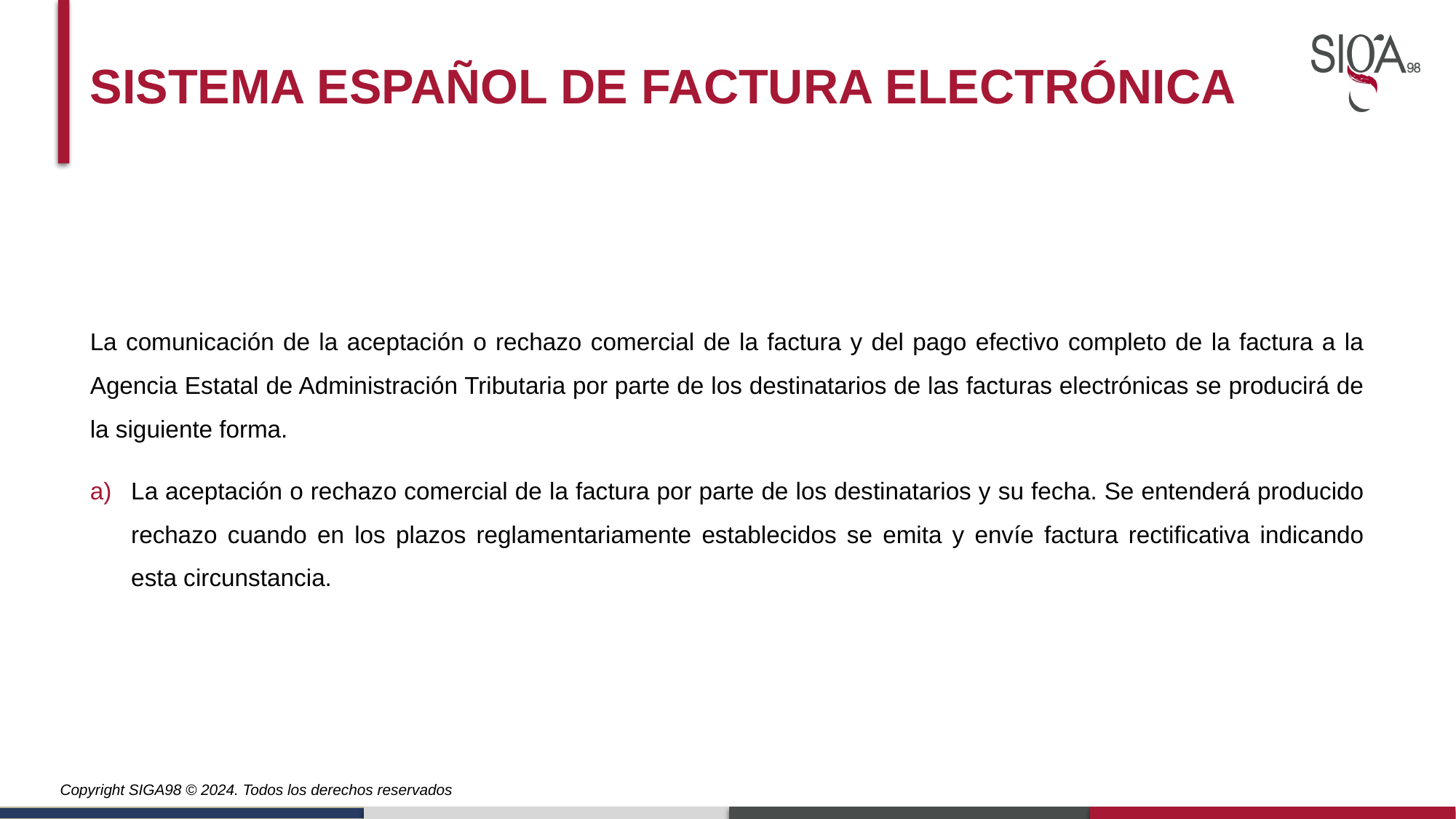

SISTEMA ESPAÑOL DE FACTURA ELECTRÓNICA
La comunicación de la aceptación o rechazo comercial de la factura y del pago efectivo completo de la factura a la Agencia Estatal de Administración Tributaria por parte de los destinatarios de las facturas electrónicas se producirá de la siguiente forma.
La aceptación o rechazo comercial de la factura por parte de los destinatarios y su fecha. Se entenderá producido rechazo cuando en los plazos reglamentariamente establecidos se emita y envíe factura rectificativa indicando esta circunstancia.